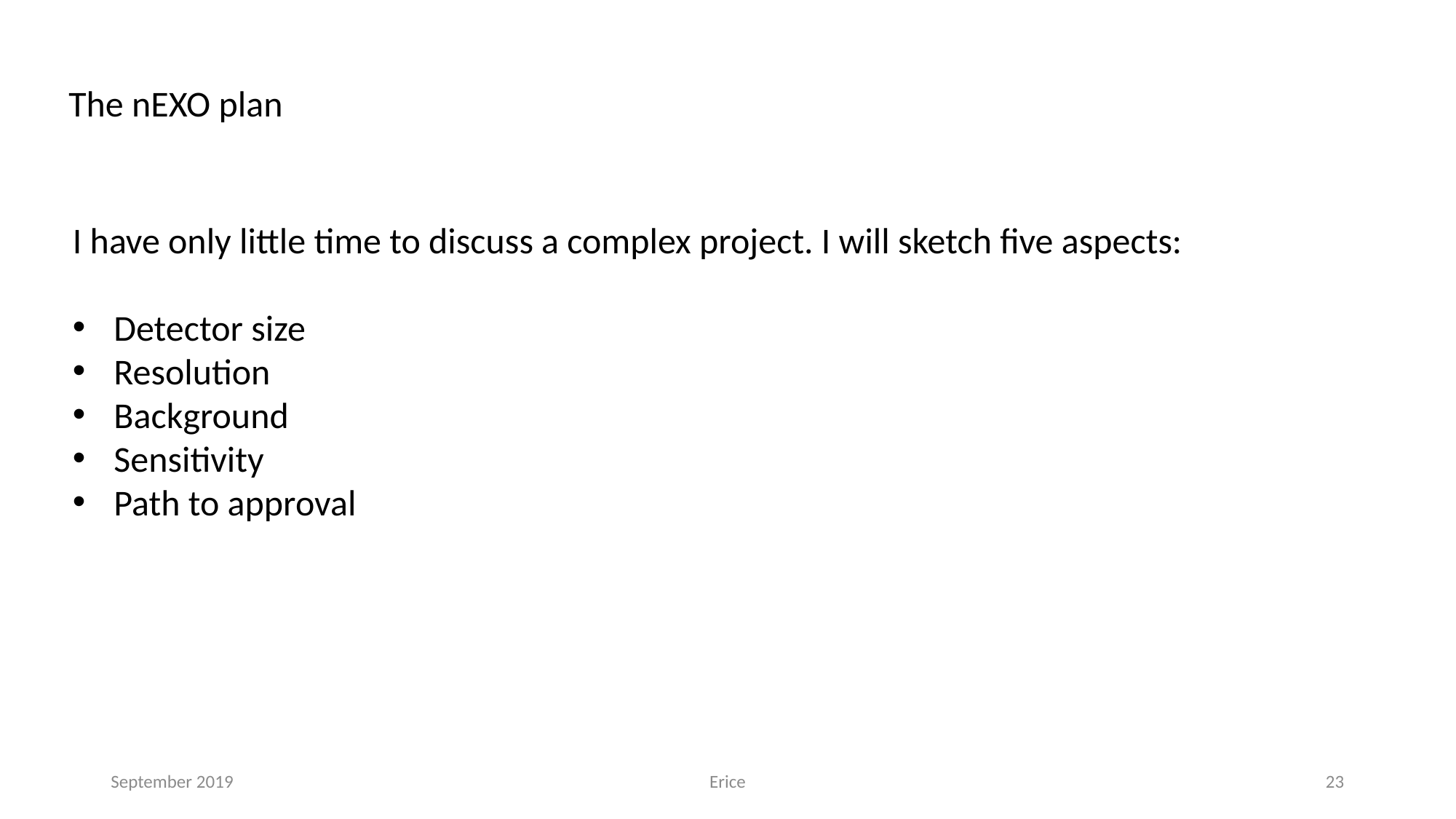

The nEXO plan
I have only little time to discuss a complex project. I will sketch five aspects:

Detector size
Resolution
Background
Sensitivity
Path to approval
September 2019
Erice
23